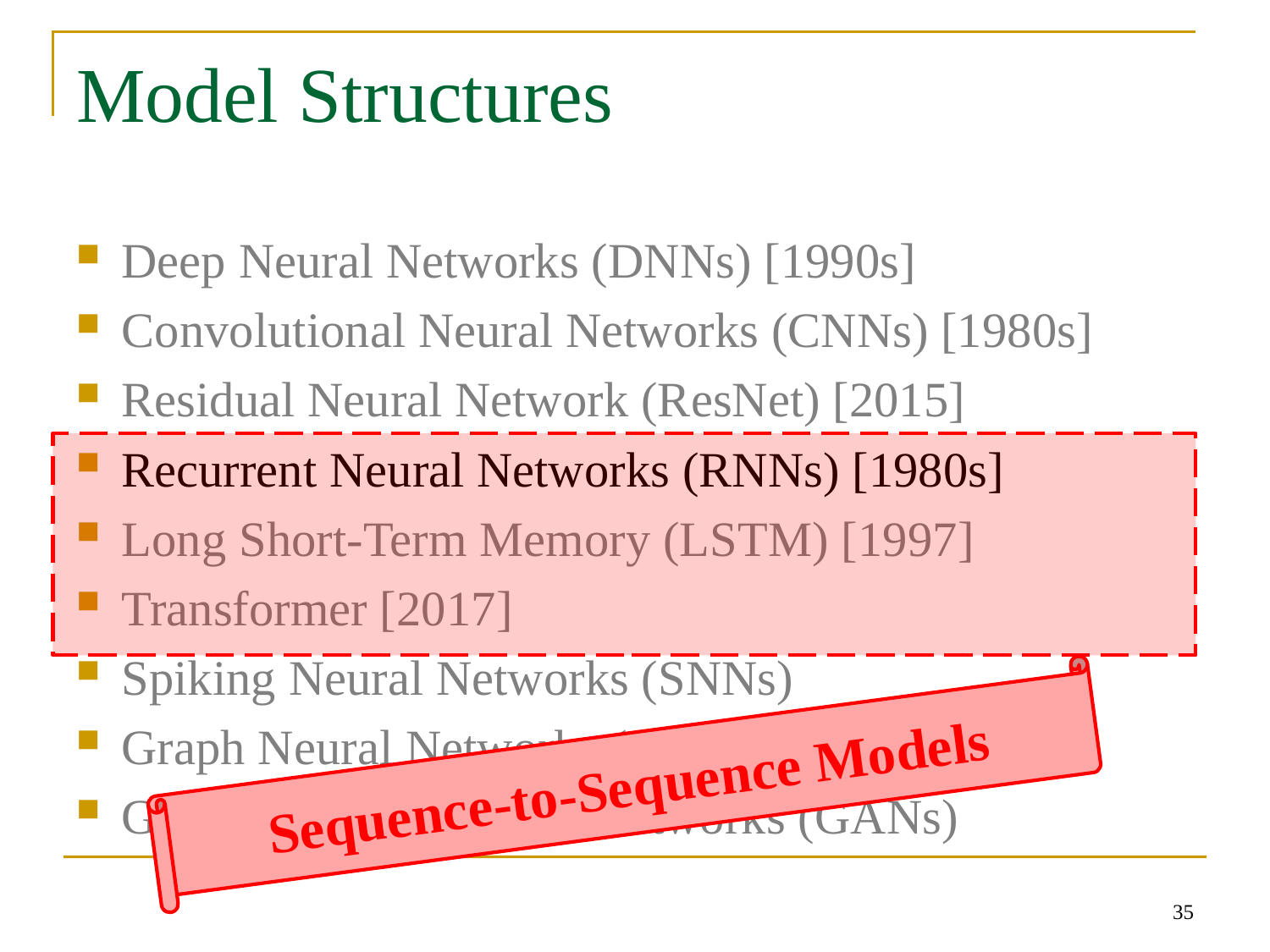

# Model Structures
Deep Neural Networks (DNNs) [1990s]
Convolutional Neural Networks (CNNs) [1980s]
Residual Neural Network (ResNet) [2015]
Recurrent Neural Networks (RNNs) [1980s]
Long Short-Term Memory (LSTM) [1997]
Transformer [2017]
Spiking Neural Networks (SNNs)
Graph Neural Networks (GNNs)
Generative Adversarial Networks (GANs)

Sequence-to-Sequence Models
35